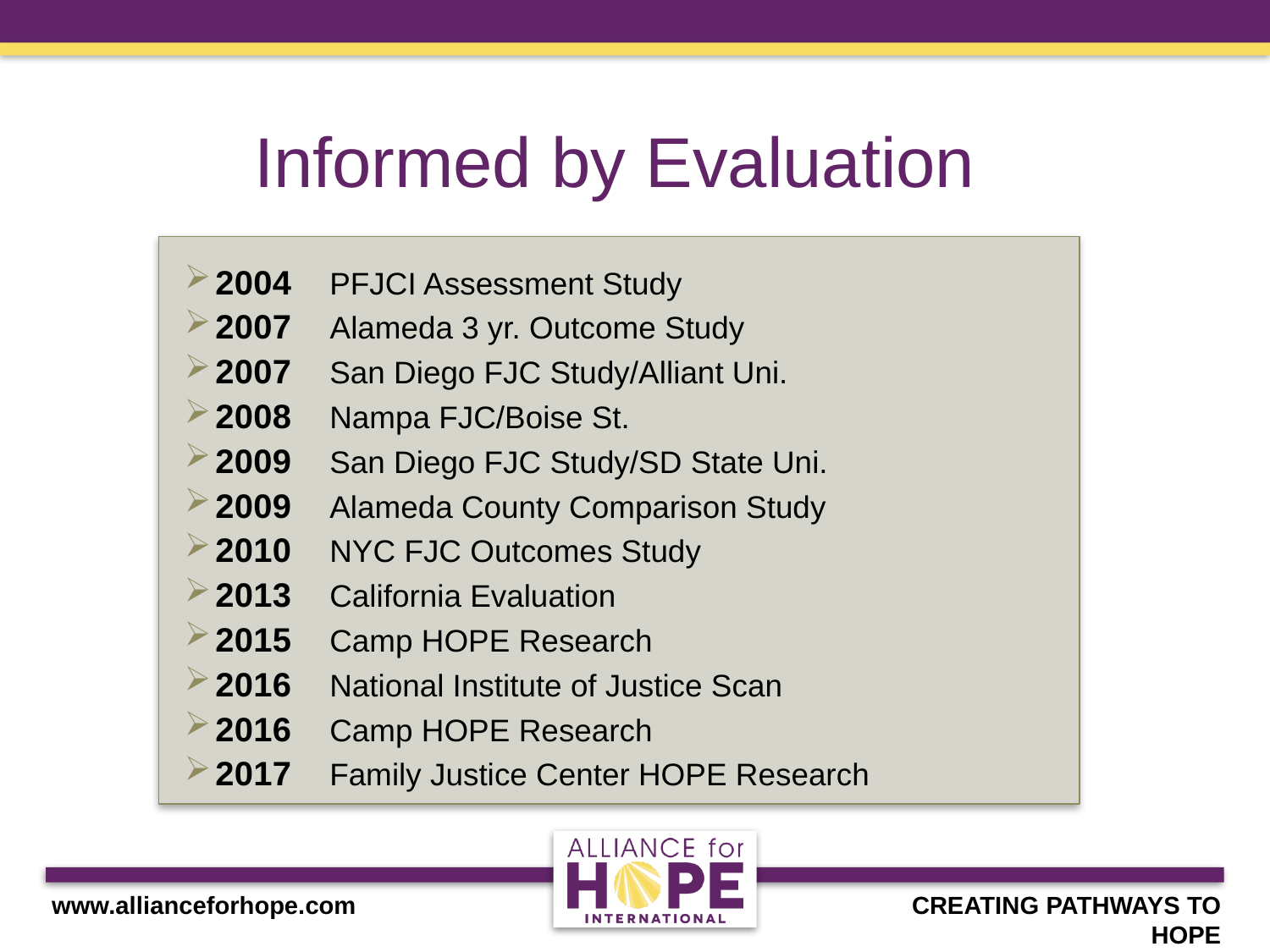

# Informed by Evaluation

2004    PFJCI Assessment Study
2007    Alameda 3 yr. Outcome Study
2007    San Diego FJC Study/Alliant Uni.
2008    Nampa FJC/Boise St.
2009    San Diego FJC Study/SD State Uni.
2009    Alameda County Comparison Study
2010    NYC FJC Outcomes Study
2013    California Evaluation
2015    Camp HOPE Research
2016    National Institute of Justice Scan
2016    Camp HOPE Research
2017    Family Justice Center HOPE Research